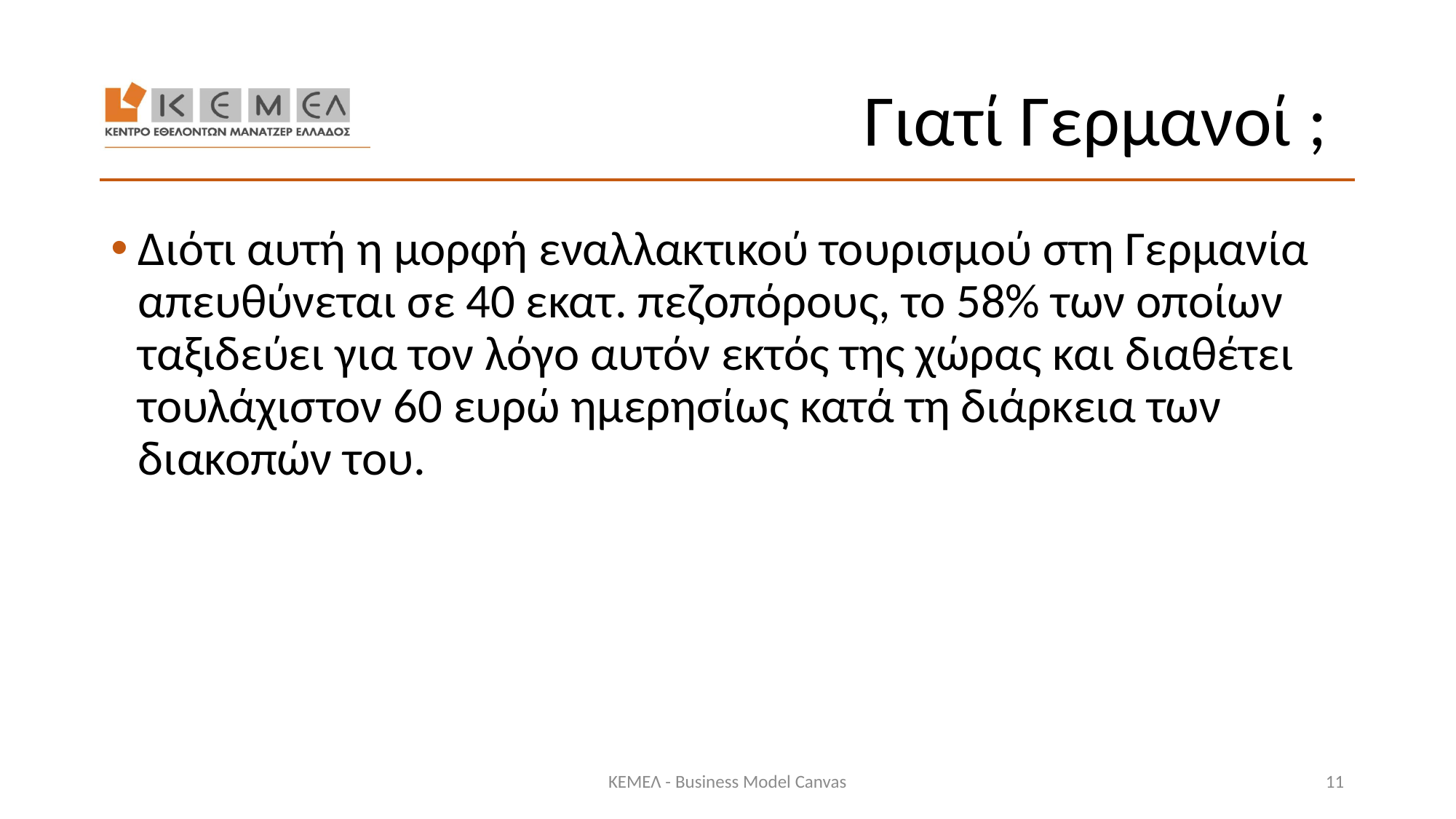

# Γιατί Γερμανοί ;
Διότι αυτή η μορφή εναλλακτικού τουρισμού στη Γερμανία απευθύνεται σε 40 εκατ. πεζοπόρους, το 58% των οποίων ταξιδεύει για τον λόγο αυτόν εκτός της χώρας και διαθέτει τουλάχιστον 60 ευρώ ημερησίως κατά τη διάρκεια των διακοπών του.

ΚΕΜΕΛ - Business Model Canvas
11